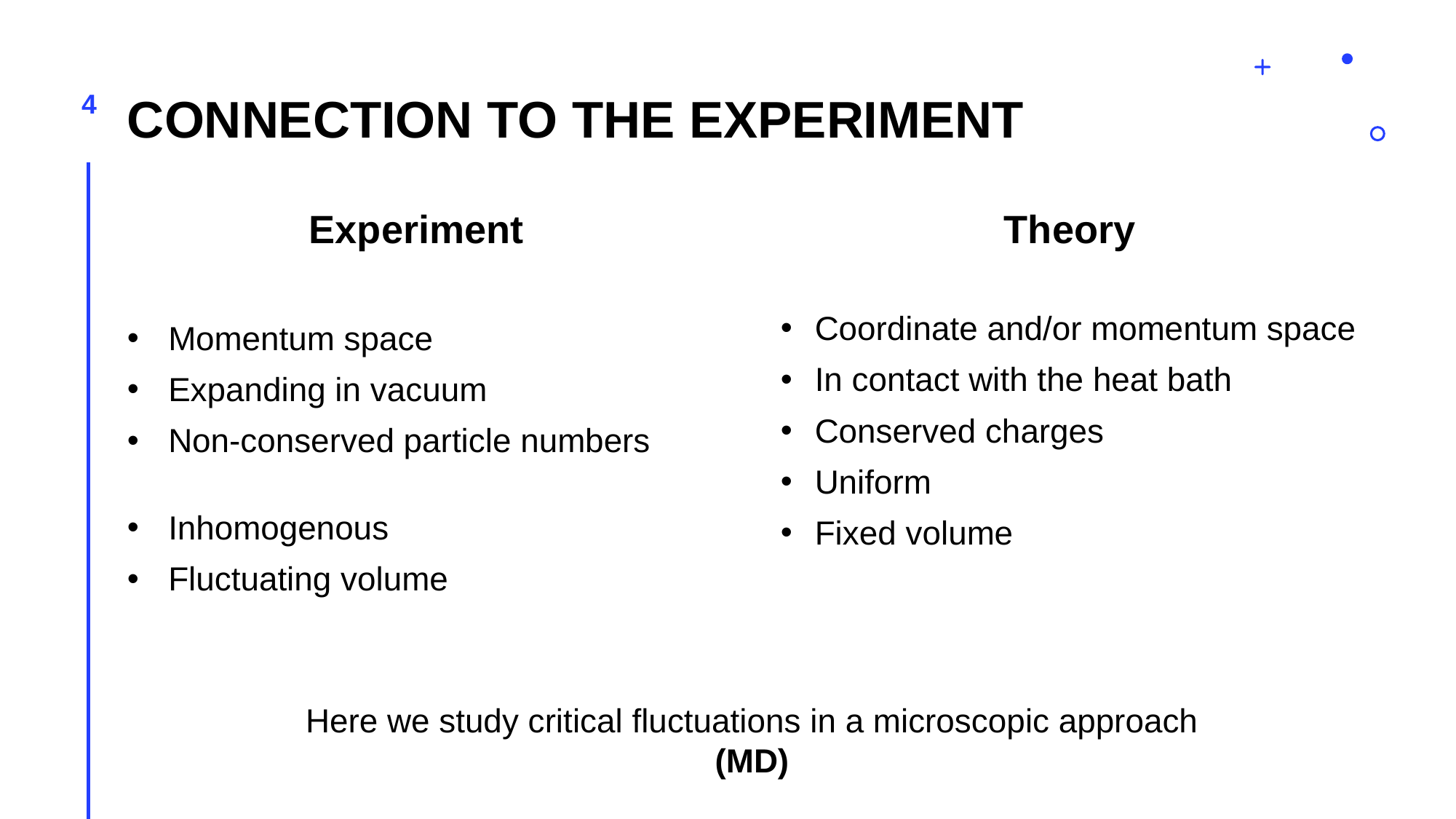

# Connection to the experiment
4
Experiment

Momentum space
Expanding in vacuum
Non-conserved particle numbers
Inhomogenous
Fluctuating volume

Theory

Coordinate and/or momentum space
In contact with the heat bath
Conserved charges
Uniform
Fixed volume
Here we study critical fluctuations in a microscopic approach
(MD)